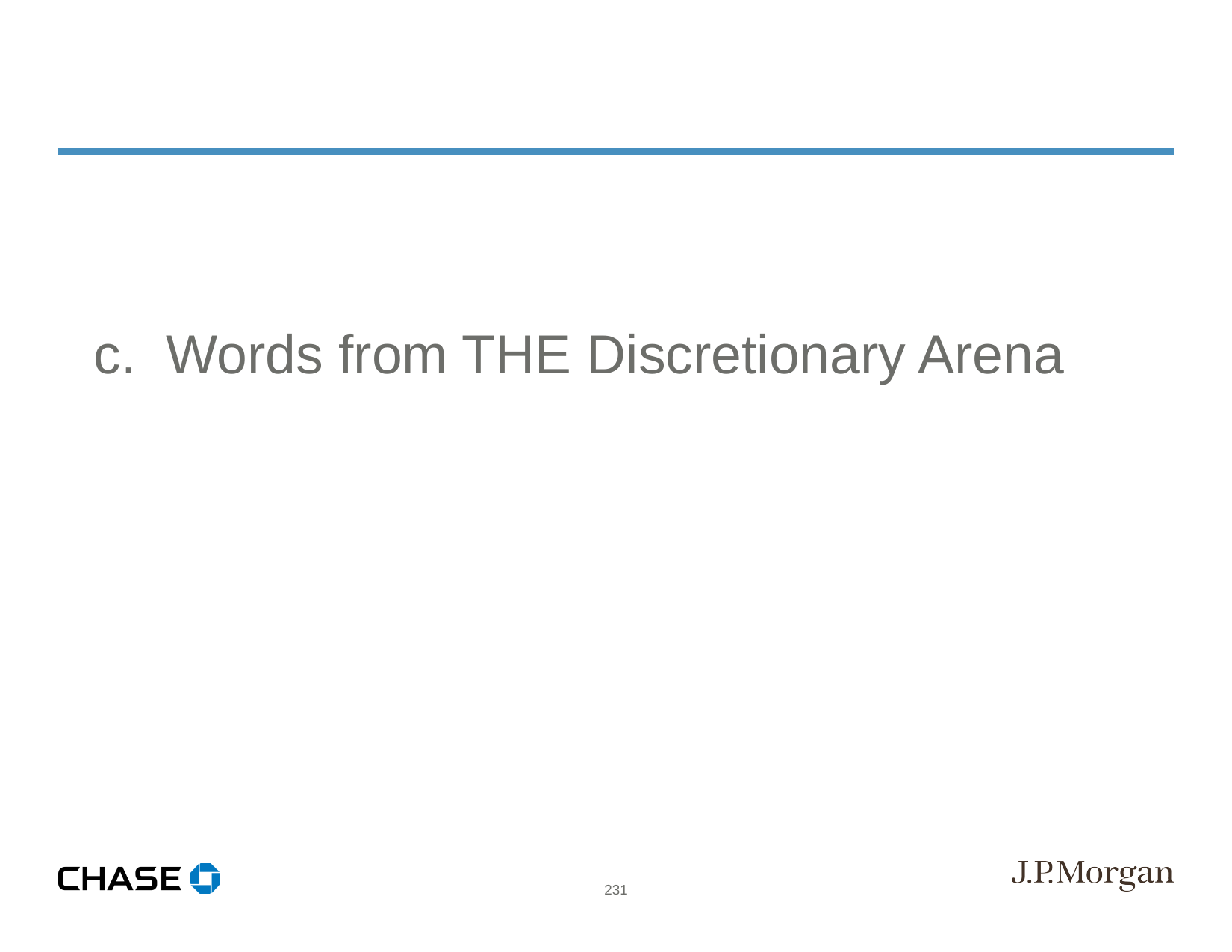

c.  Words from THE Discretionary Arena
231